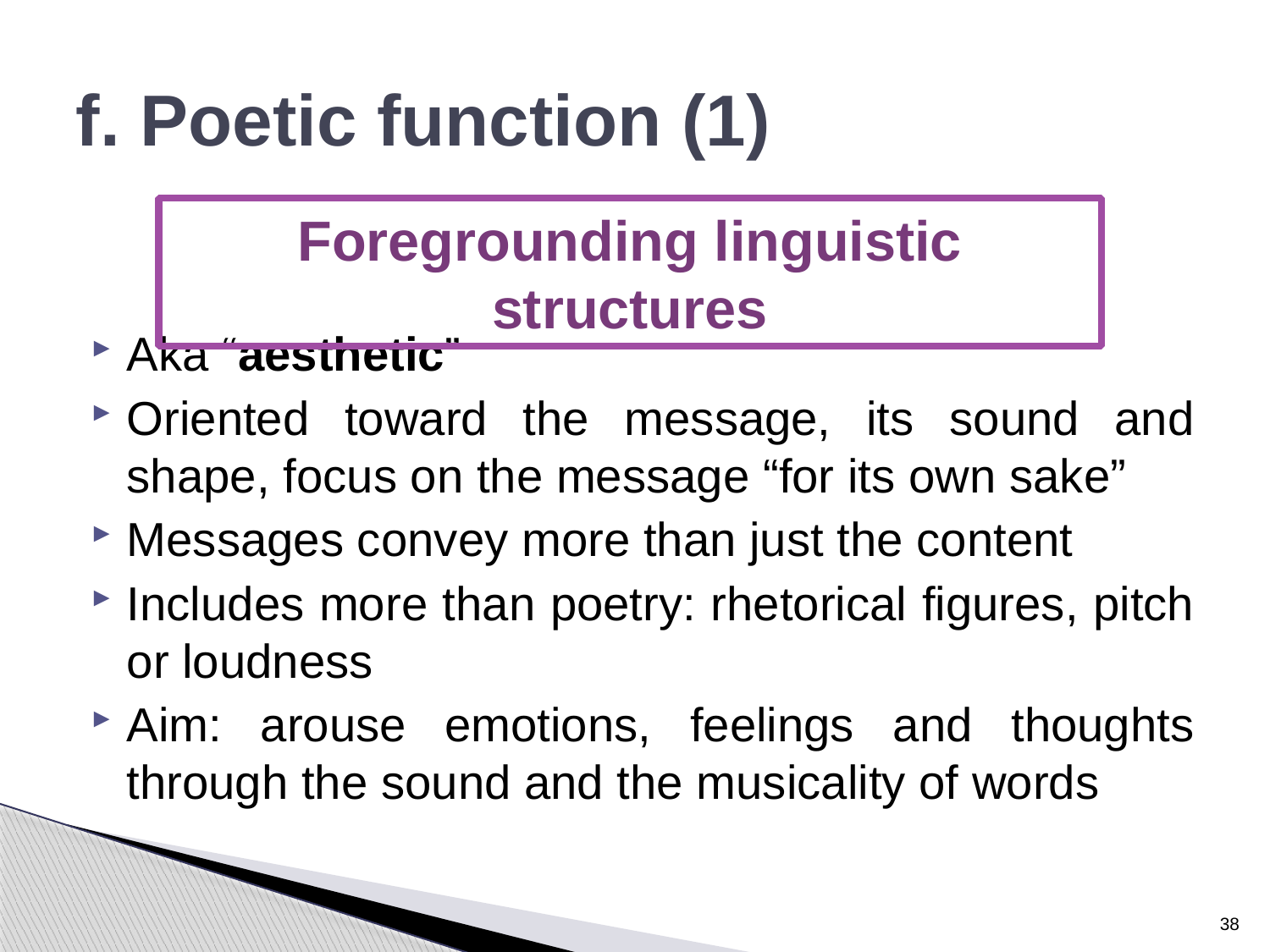

# f. Poetic function (1)
Foregrounding linguistic structures
Aka “aesthetic”
Oriented toward the message, its sound and shape, focus on the message “for its own sake”
Messages convey more than just the content
Includes more than poetry: rhetorical figures, pitch or loudness
Aim: arouse emotions, feelings and thoughts through the sound and the musicality of words
38